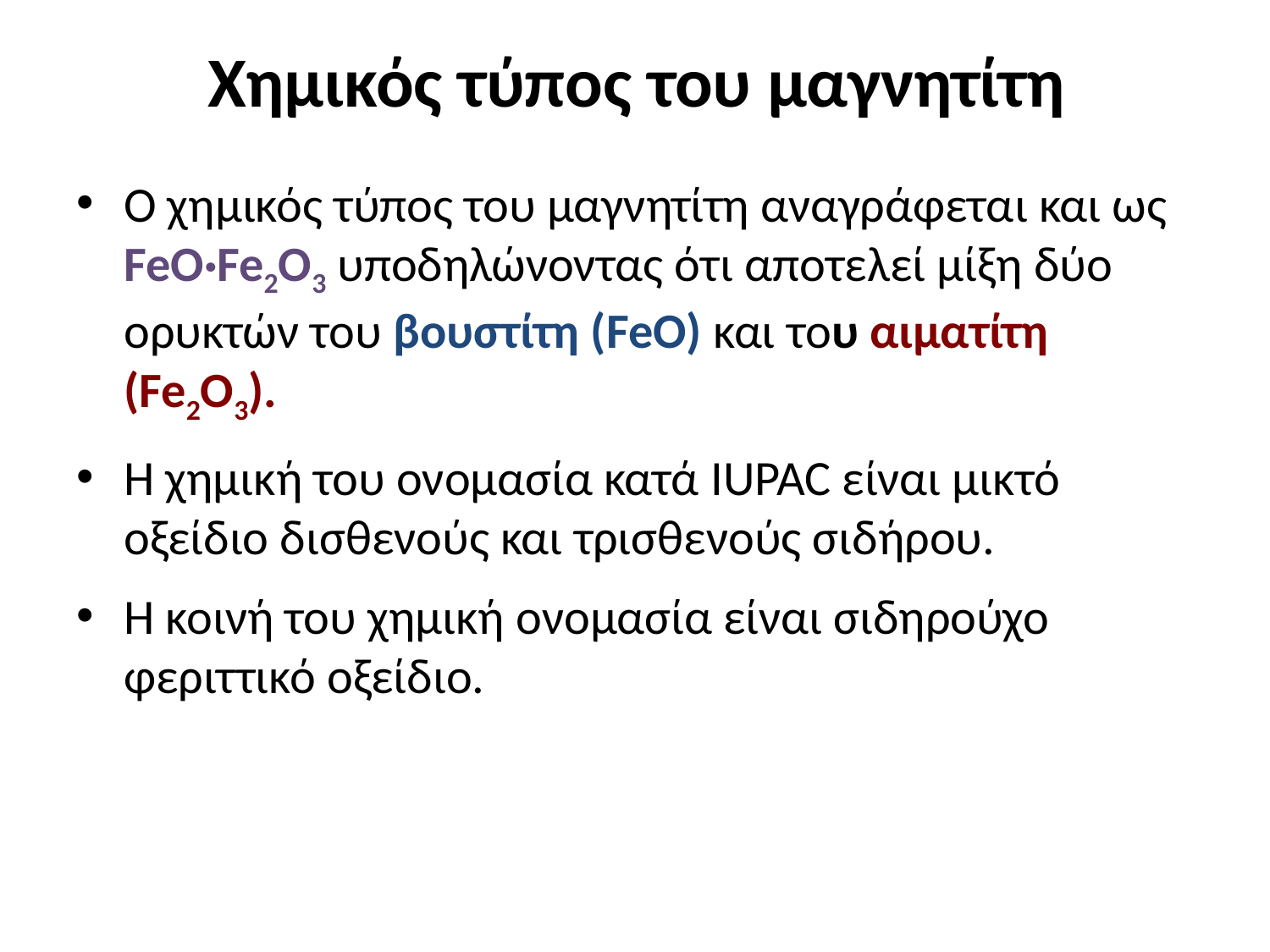

# Χημικός τύπος του μαγνητίτη
Ο χημικός τύπος του μαγνητίτη αναγράφεται και ως FeO·Fe2O3 υποδηλώνοντας ότι αποτελεί μίξη δύο ορυκτών του βουστίτη (FeO) και του αιματίτη (Fe2O3).
Η χημική του ονομασία κατά IUPAC είναι μικτό οξείδιο δισθενούς και τρισθενούς σιδήρου.
Η κοινή του χημική ονομασία είναι σιδηρούχο φεριττικό οξείδιο.